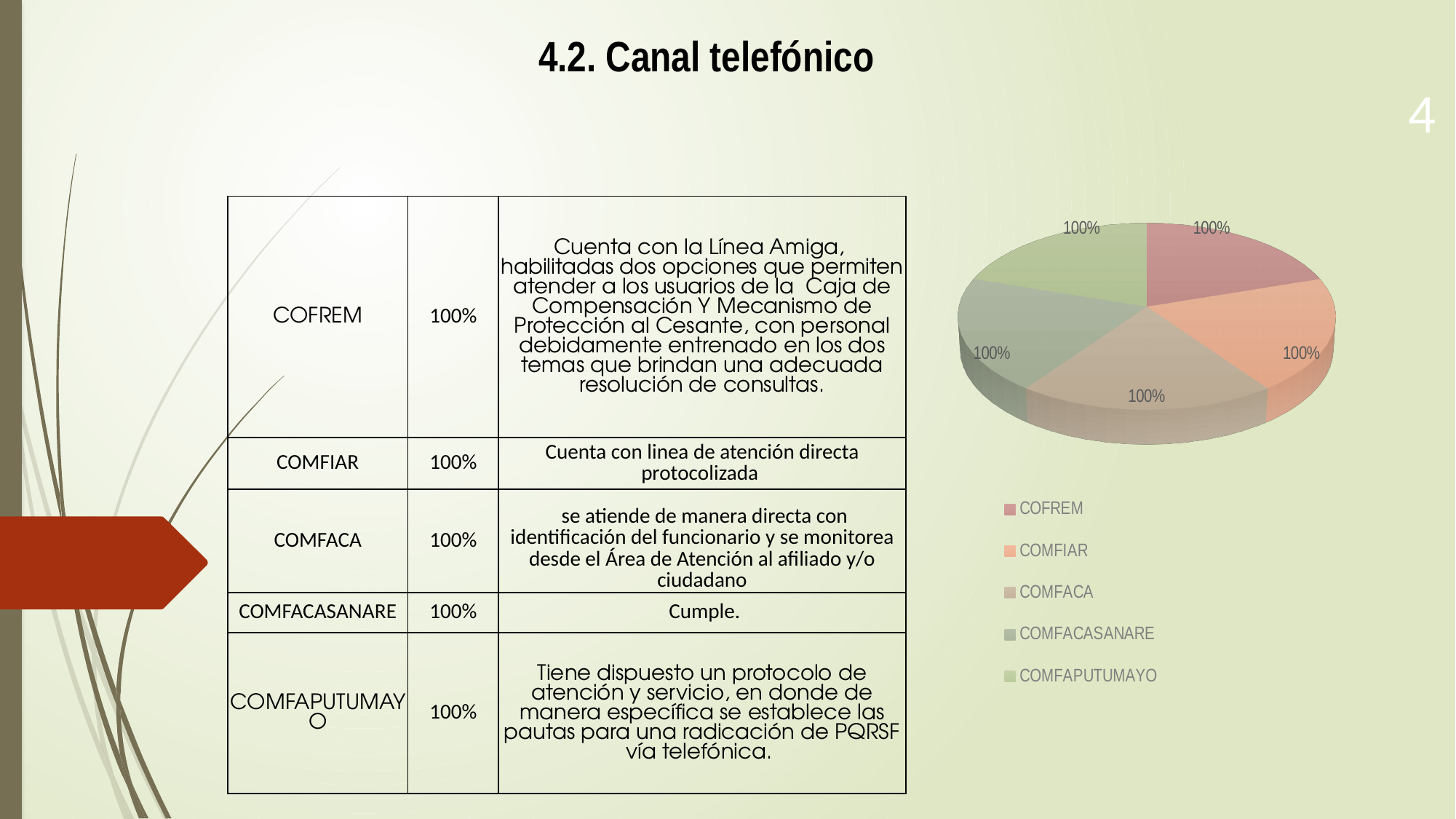

4.2. Canal telefónico
4

[unsupported chart]

| COFREM | 100% | Cuenta con la Línea Amiga, habilitadas dos opciones que permiten atender a los usuarios de la Caja de Compensación Y Mecanismo de Protección al Cesante, con personal debidamente entrenado en los dos temas que brindan una adecuada resolución de consultas. |
| --- | --- | --- |
| COMFIAR | 100% | Cuenta con linea de atención directa protocolizada |
| COMFACA | 100% | se atiende de manera directa con identificación del funcionario y se monitorea desde el Área de Atención al afiliado y/o ciudadano |
| COMFACASANARE | 100% | Cumple. |
| COMFAPUTUMAYO | 100% | Tiene dispuesto un protocolo de atención y servicio, en donde de manera específica se establece las pautas para una radicación de PQRSF vía telefónica. |